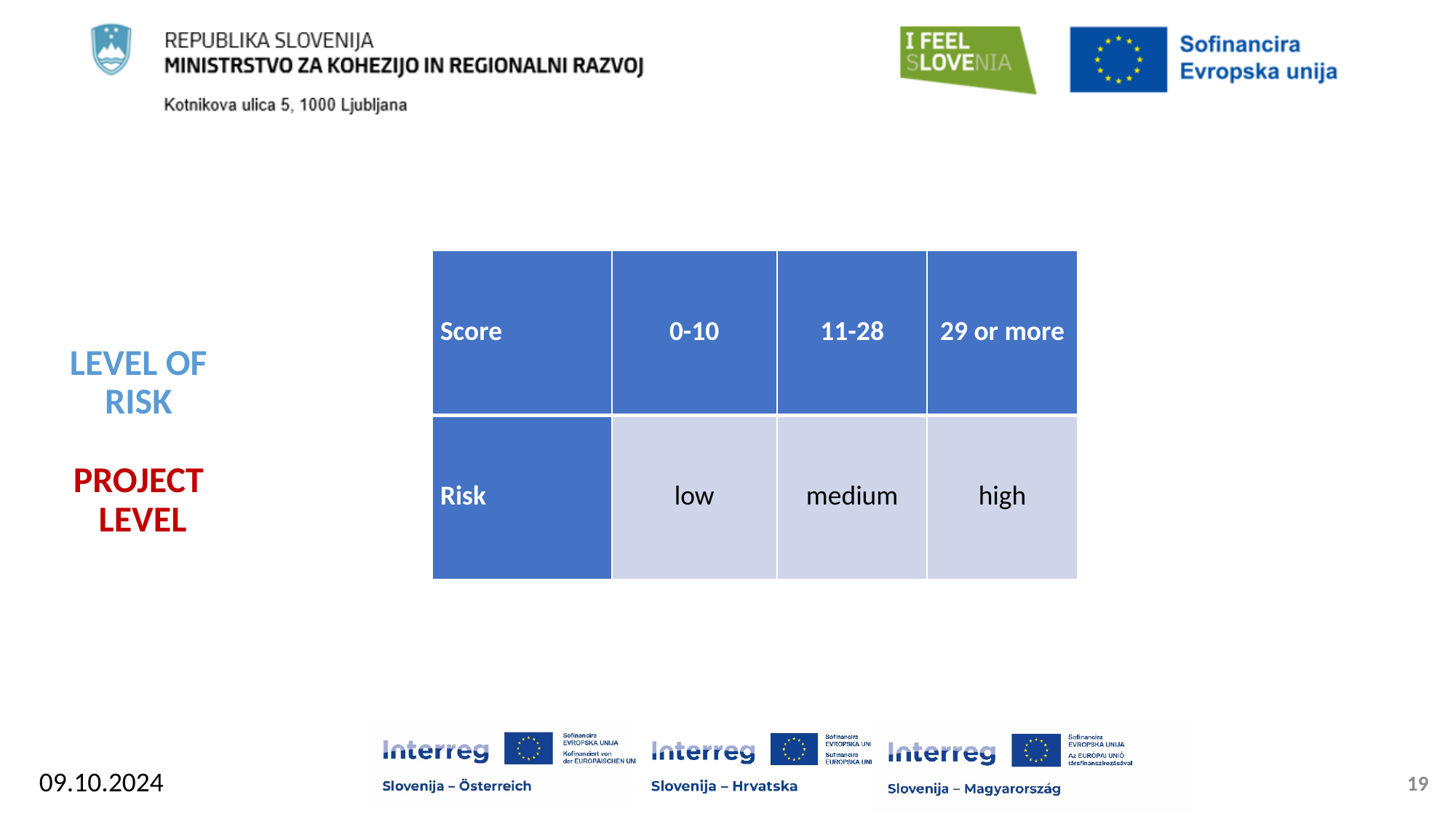

| Score | 0-10 | 11-28 | 29 or more |
| --- | --- | --- | --- |
| Risk | low | medium | high |
LEVEL OF RISK

PROJECT
 LEVEL